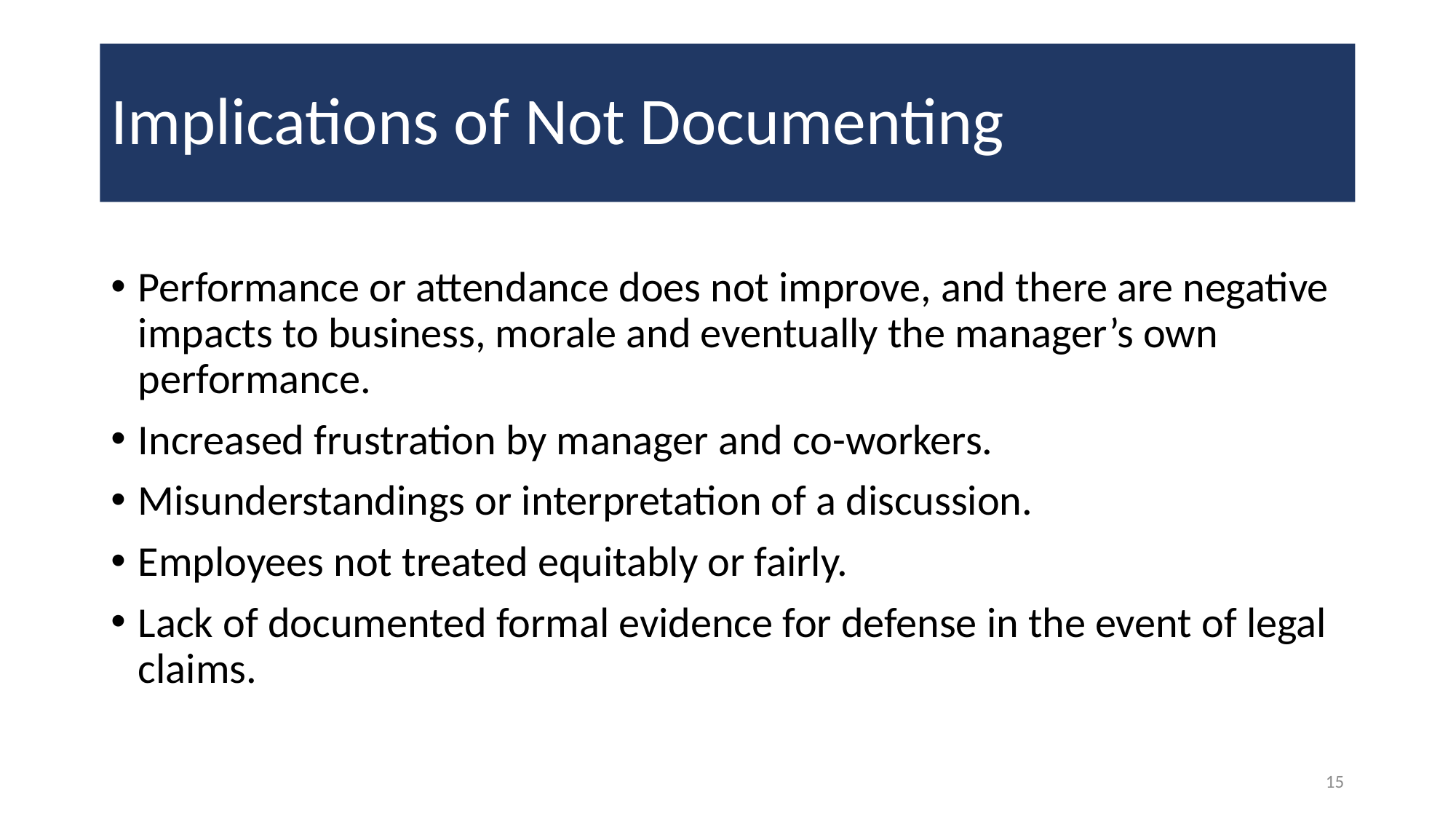

# Implications of Not Documenting
Performance or attendance does not improve, and there are negative impacts to business, morale and eventually the manager’s own performance.
Increased frustration by manager and co-workers.
Misunderstandings or interpretation of a discussion.
Employees not treated equitably or fairly.
Lack of documented formal evidence for defense in the event of legal claims.

15